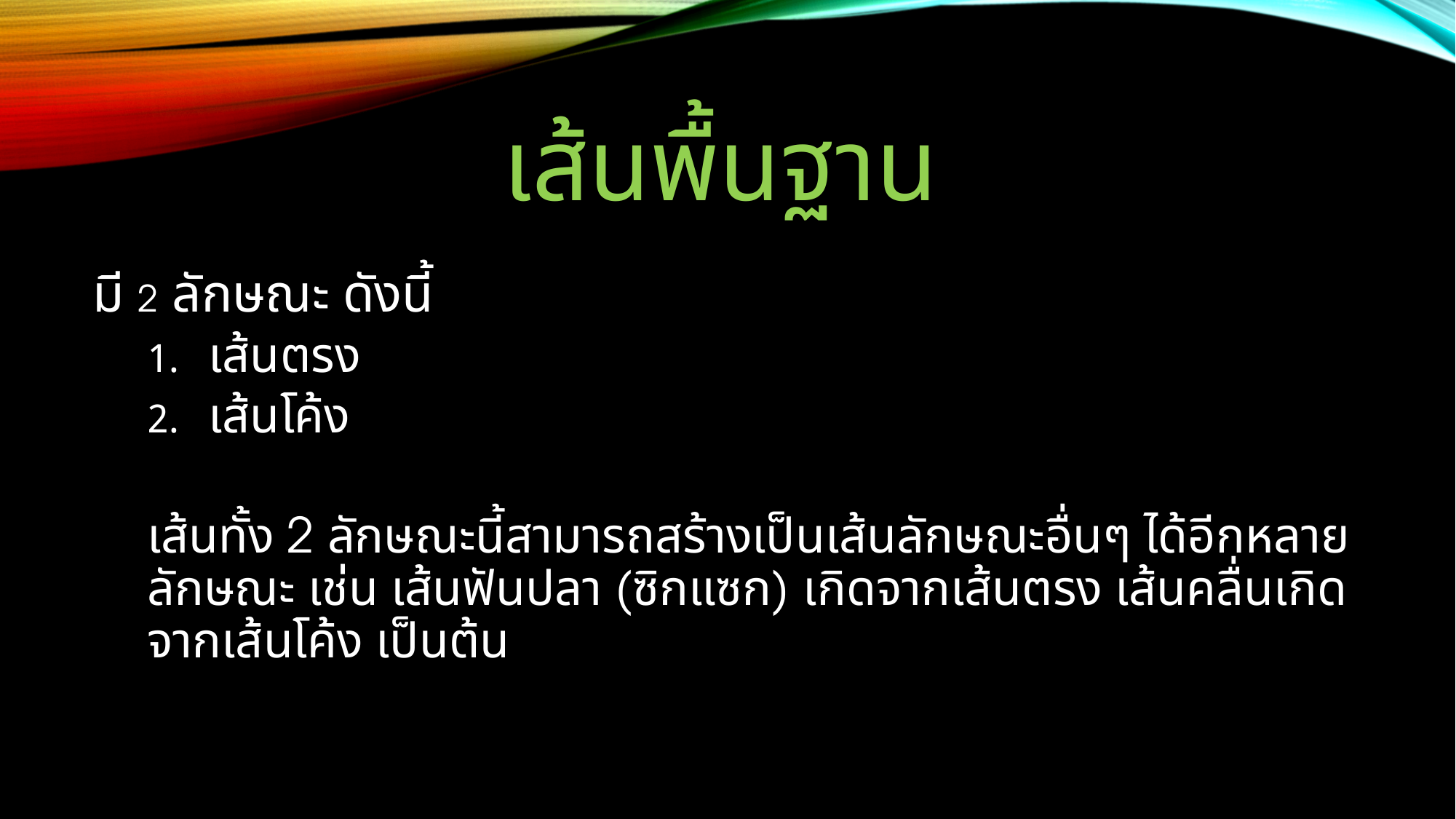

# เส้นพื้นฐาน
มี 2 ลักษณะ ดังนี้
เส้นตรง
เส้นโค้ง

เส้นทั้ง 2 ลักษณะนี้สามารถสร้างเป็นเส้นลักษณะอื่นๆ ได้อีกหลายลักษณะ เช่น เส้นฟันปลา (ซิกแซก) เกิดจากเส้นตรง เส้นคลื่นเกิดจากเส้นโค้ง เป็นต้น